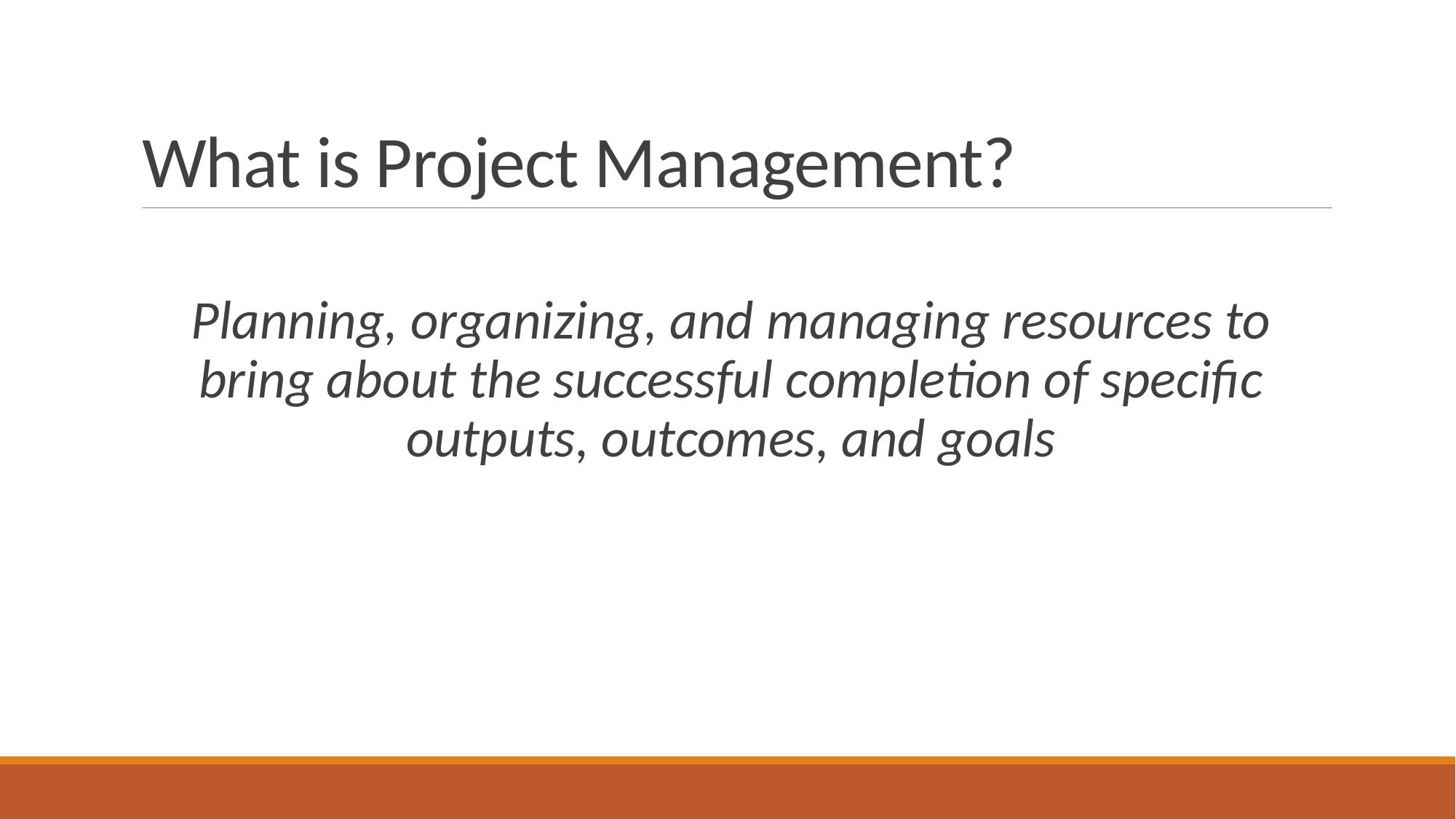

# What is Project Management?
Planning, organizing, and managing resources to bring about the successful completion of specific outputs, outcomes, and goals